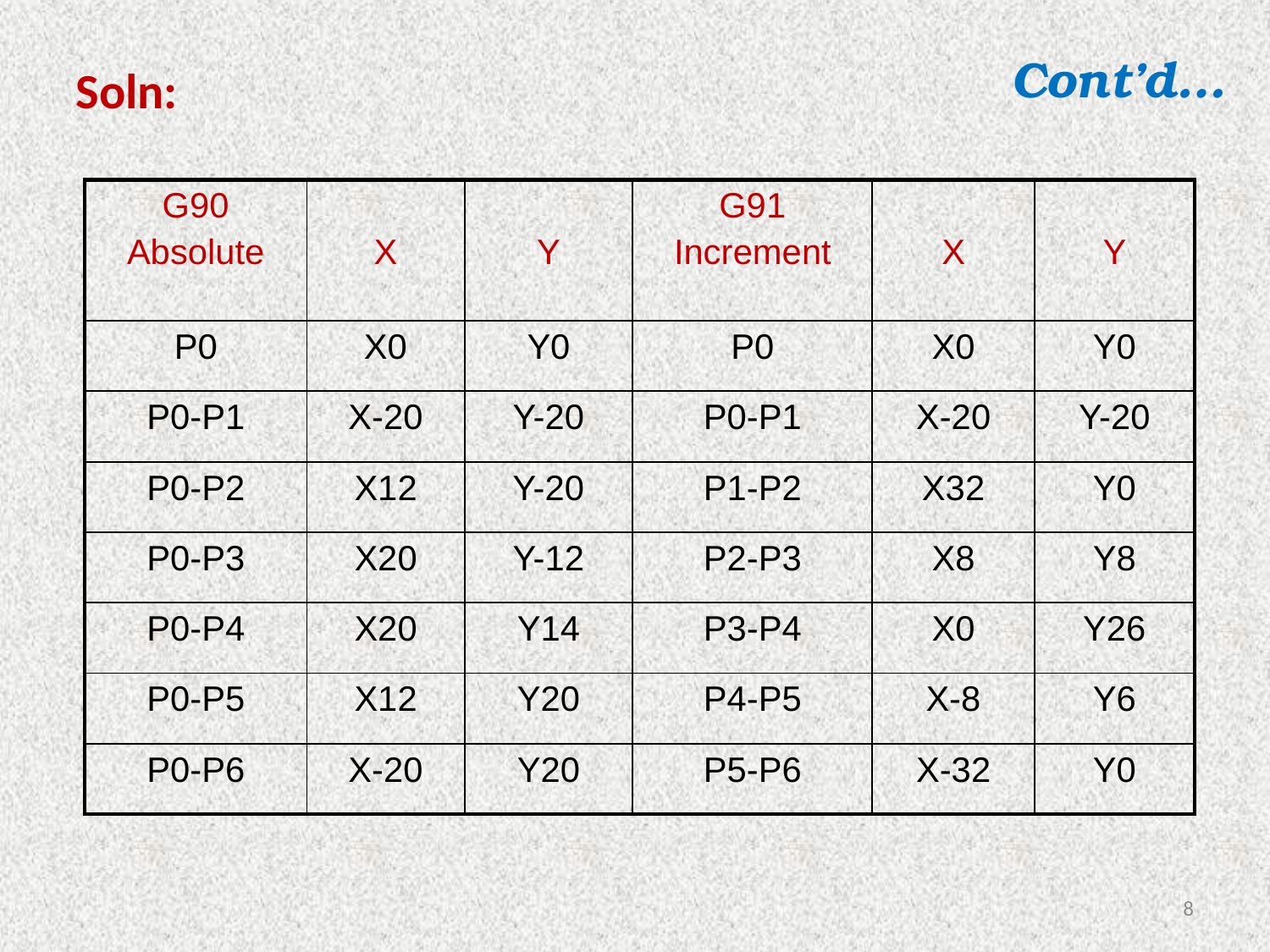

Cont’d…
Soln:
| G90 Absolute | X | Y | G91 Increment | X | Y |
| --- | --- | --- | --- | --- | --- |
| P0 | X0 | Y0 | P0 | X0 | Y0 |
| P0-P1 | X-20 | Y-20 | P0-P1 | X-20 | Y-20 |
| P0-P2 | X12 | Y-20 | P1-P2 | X32 | Y0 |
| P0-P3 | X20 | Y-12 | P2-P3 | X8 | Y8 |
| P0-P4 | X20 | Y14 | P3-P4 | X0 | Y26 |
| P0-P5 | X12 | Y20 | P4-P5 | X-8 | Y6 |
| P0-P6 | X-20 | Y20 | P5-P6 | X-32 | Y0 |
8